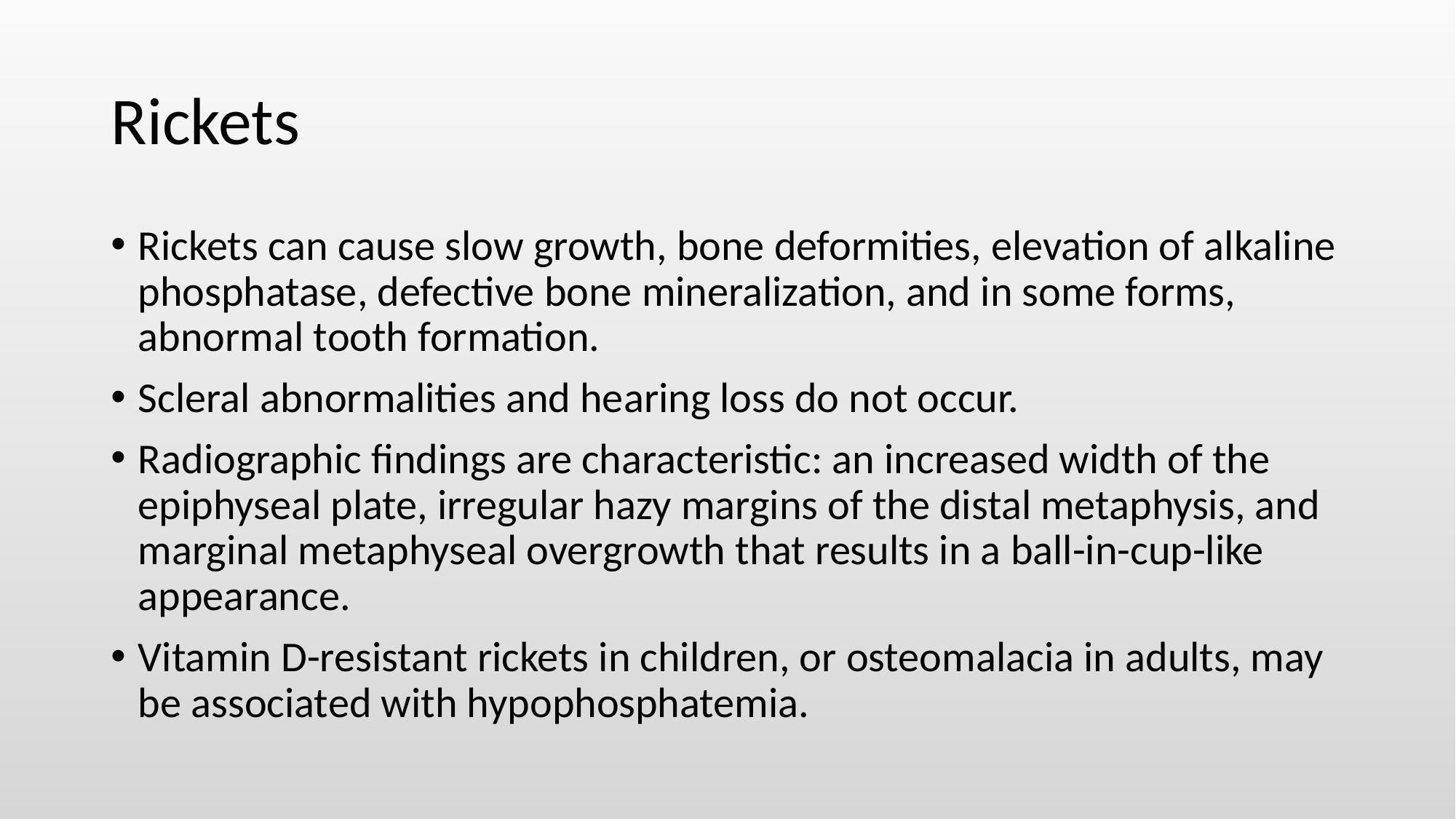

# Rickets
Rickets can cause slow growth, bone deformities, elevation of alkaline phosphatase, defective bone mineralization, and in some forms, abnormal tooth formation.
Scleral abnormalities and hearing loss do not occur.
Radiographic findings are characteristic: an increased width of the epiphyseal plate, irregular hazy margins of the distal metaphysis, and marginal metaphyseal overgrowth that results in a ball-in-cup-like appearance.
Vitamin D-resistant rickets in children, or osteomalacia in adults, may be associated with hypophosphatemia.